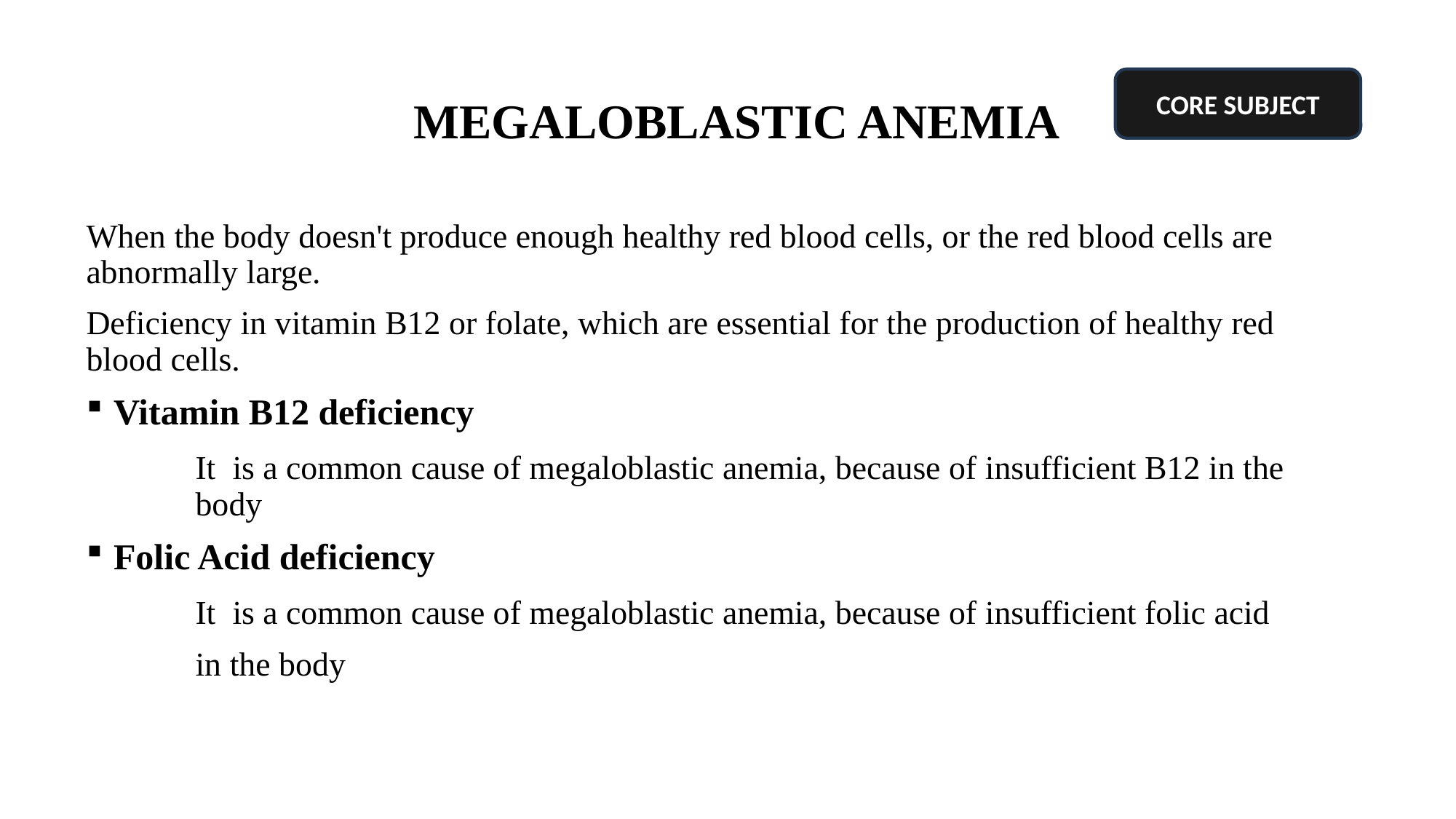

CORE SUBJECT
			MEGALOBLASTIC ANEMIA

When the body doesn't produce enough healthy red blood cells, or the red blood cells are abnormally large.
Deficiency in vitamin B12 or folate, which are essential for the production of healthy red blood cells.
Vitamin B12 deficiency
	It  is a common cause of megaloblastic anemia, because of insufficient B12 in the 	body
Folic Acid deficiency
	It  is a common cause of megaloblastic anemia, because of insufficient folic acid
	in the body